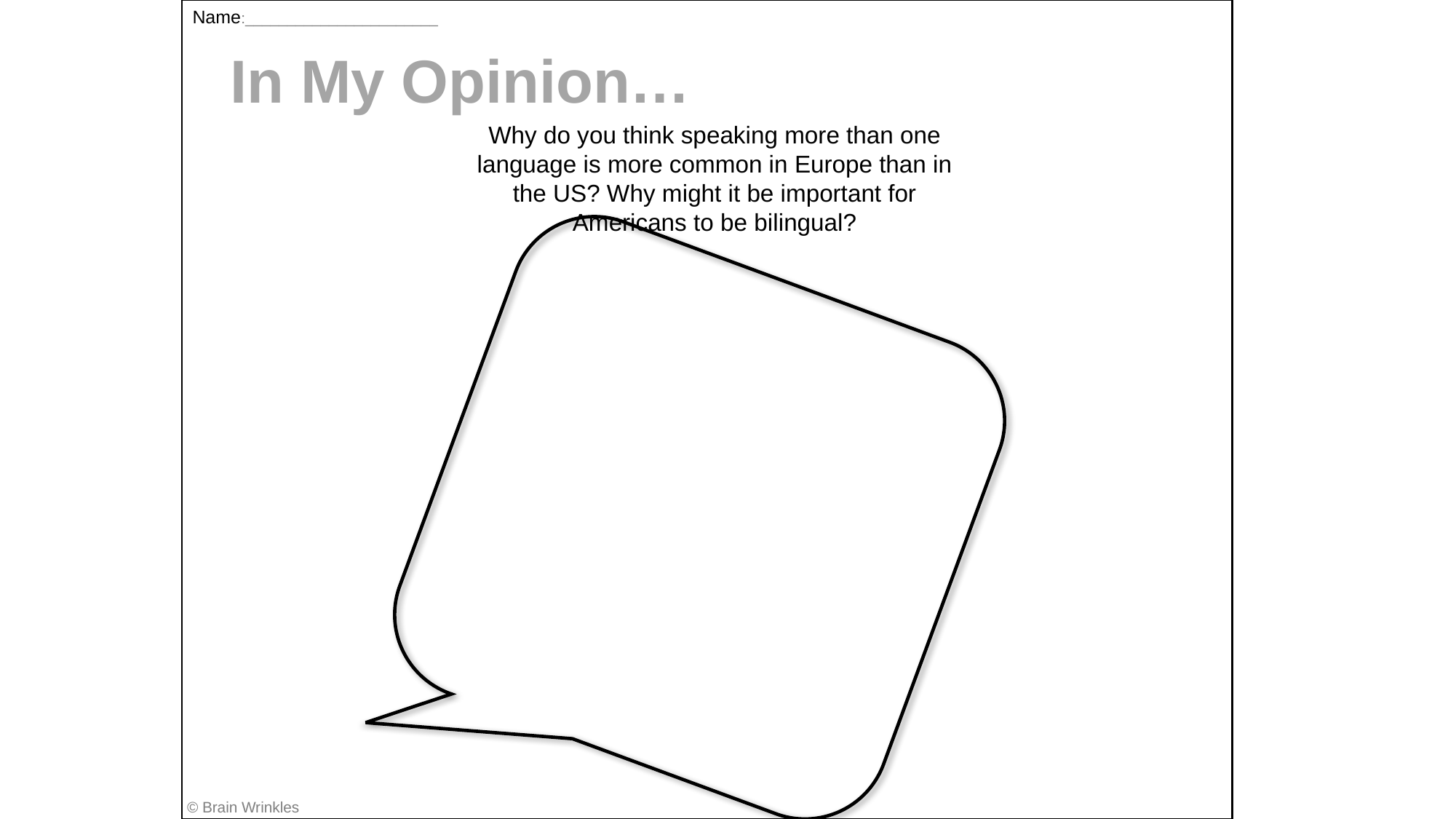

Name:_______________________
In My Opinion…
Why do you think speaking more than one language is more common in Europe than in the US? Why might it be important for Americans to be bilingual?

© Brain Wrinkles